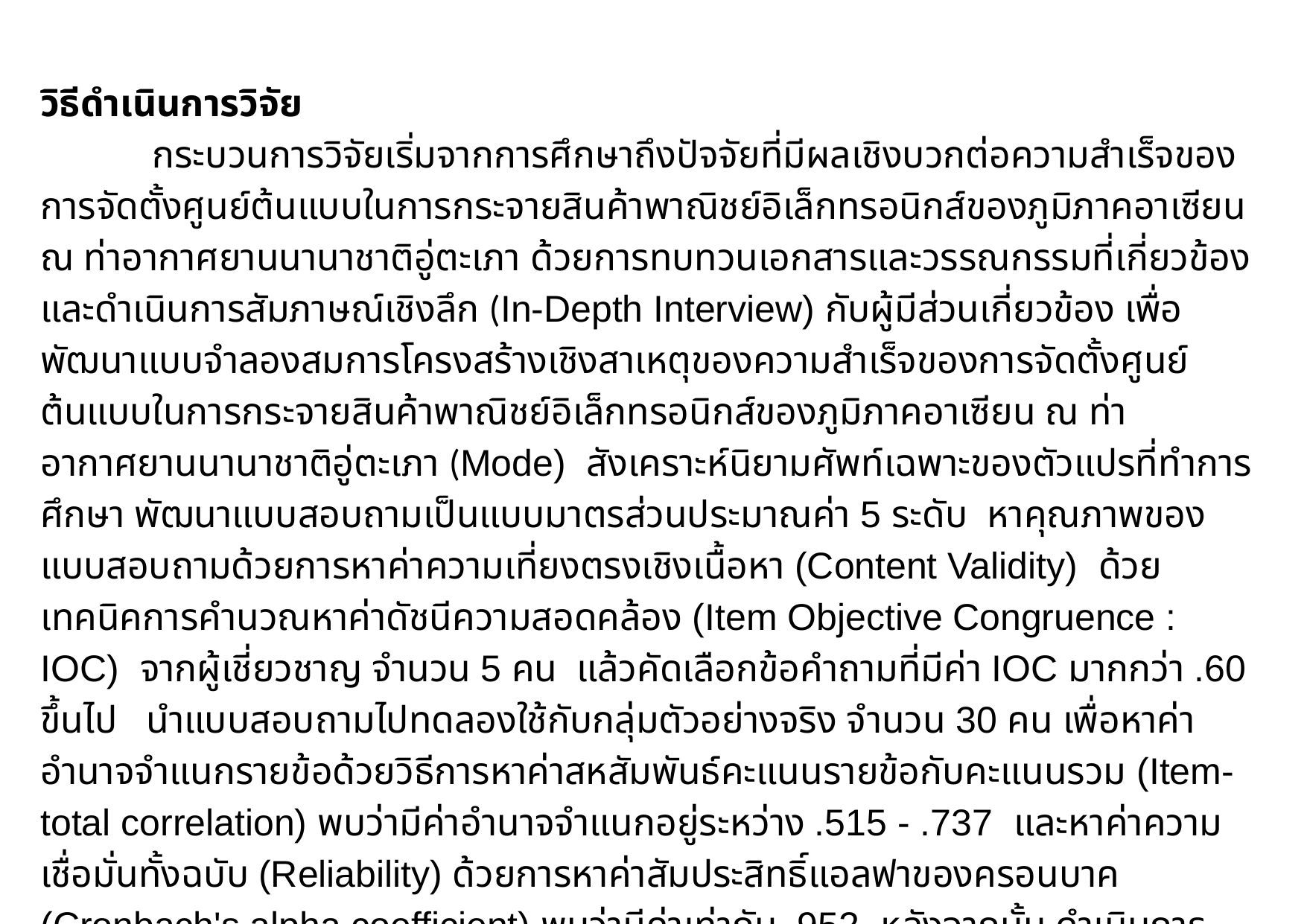

วิธีดำเนินการวิจัย
	กระบวนการวิจัยเริ่มจากการศึกษาถึงปัจจัยที่มีผลเชิงบวกต่อความสำเร็จของการจัดตั้งศูนย์ต้นแบบในการกระจายสินค้าพาณิชย์อิเล็กทรอนิกส์ของภูมิภาคอาเซียน ณ ท่าอากาศยานนานาชาติอู่ตะเภา ด้วยการทบทวนเอกสารและวรรณกรรมที่เกี่ยวข้อง และดำเนินการสัมภาษณ์เชิงลึก (In-Depth Interview) กับผู้มีส่วนเกี่ยวข้อง เพื่อพัฒนาแบบจำลองสมการโครงสร้างเชิงสาเหตุของความสำเร็จของการจัดตั้งศูนย์ต้นแบบในการกระจายสินค้าพาณิชย์อิเล็กทรอนิกส์ของภูมิภาคอาเซียน ณ ท่าอากาศยานนานาชาติอู่ตะเภา (Mode)  สังเคราะห์นิยามศัพท์เฉพาะของตัวแปรที่ทำการศึกษา พัฒนาแบบสอบถามเป็นแบบมาตรส่วนประมาณค่า 5 ระดับ  หาคุณภาพของแบบสอบถามด้วยการหาค่าความเที่ยงตรงเชิงเนื้อหา (Content Validity)  ด้วยเทคนิคการคำนวณหาค่าดัชนีความสอดคล้อง (Item Objective Congruence : IOC)  จากผู้เชี่ยวชาญ จำนวน 5 คน  แล้วคัดเลือกข้อคำถามที่มีค่า IOC มากกว่า .60 ขึ้นไป   นำแบบสอบถามไปทดลองใช้กับกลุ่มตัวอย่างจริง จำนวน 30 คน เพื่อหาค่าอำนาจจำแนกรายข้อด้วยวิธีการหาค่าสหสัมพันธ์คะแนนรายข้อกับคะแนนรวม (Item-total correlation) พบว่ามีค่าอำนาจจำแนกอยู่ระหว่าง .515 - .737  และหาค่าความเชื่อมั่นทั้งฉบับ (Reliability) ด้วยการหาค่าสัมประสิทธิ์แอลฟาของครอนบาค (Cronbach's alpha coefficient) พบว่ามีค่าเท่ากับ .952  หลังจากนั้น ดำเนินการเก็บข้อกับกลุ่มตัวอย่างจริงจำนวน 400 คน และดำเนินการวิเคราะห์ข้อมูลด้วยเทคนิคการวิเคราะห์แบบจำลองสมการโครงสร้าง (Structural Equation Model, SEM) ด้วยโปรแกรมสำเร็จรูปทางสถิติ LISREL